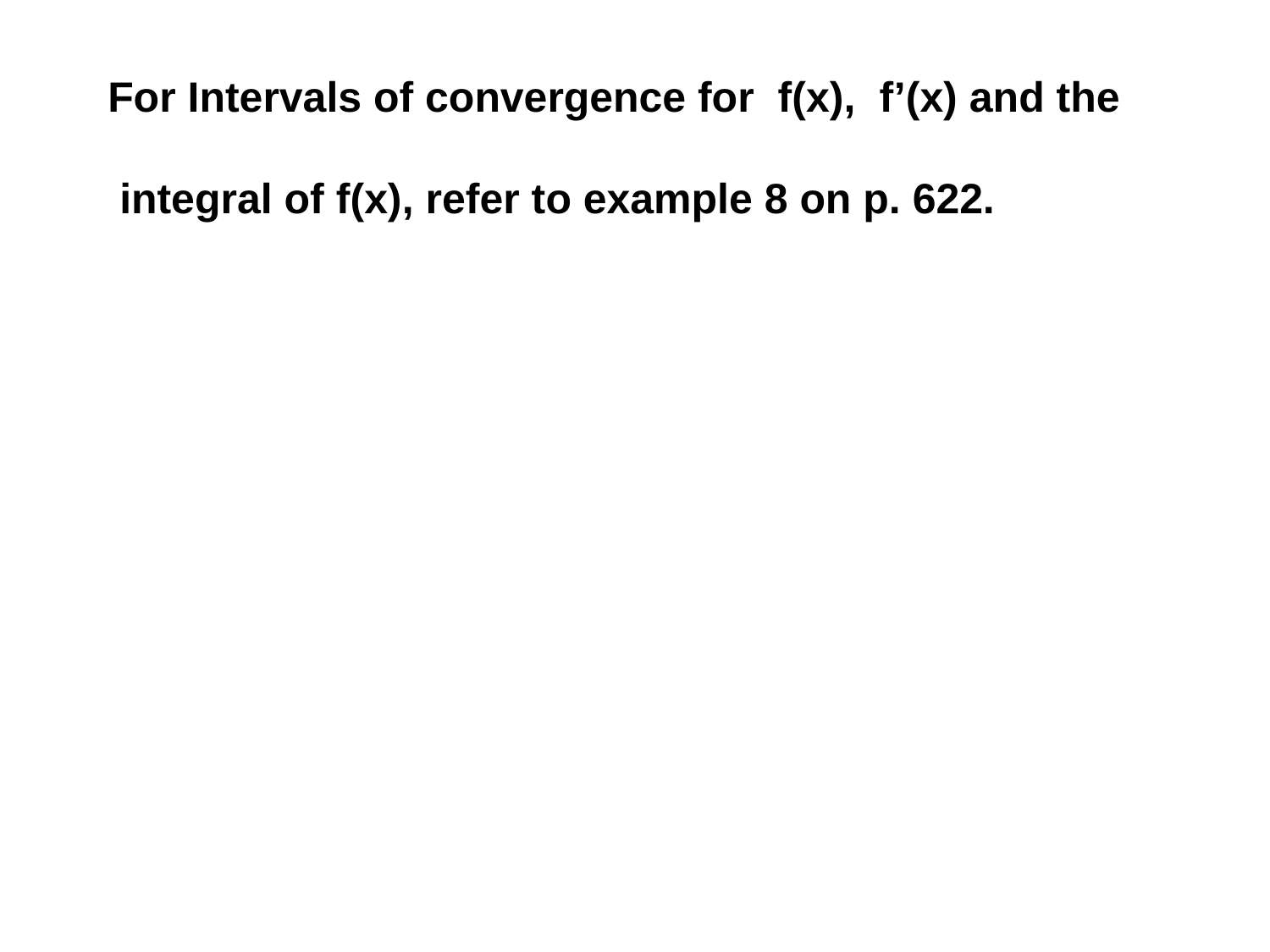

For Intervals of convergence for  f(x),  f’(x) and the

 integral of f(x), refer to example 8 on p. 622.